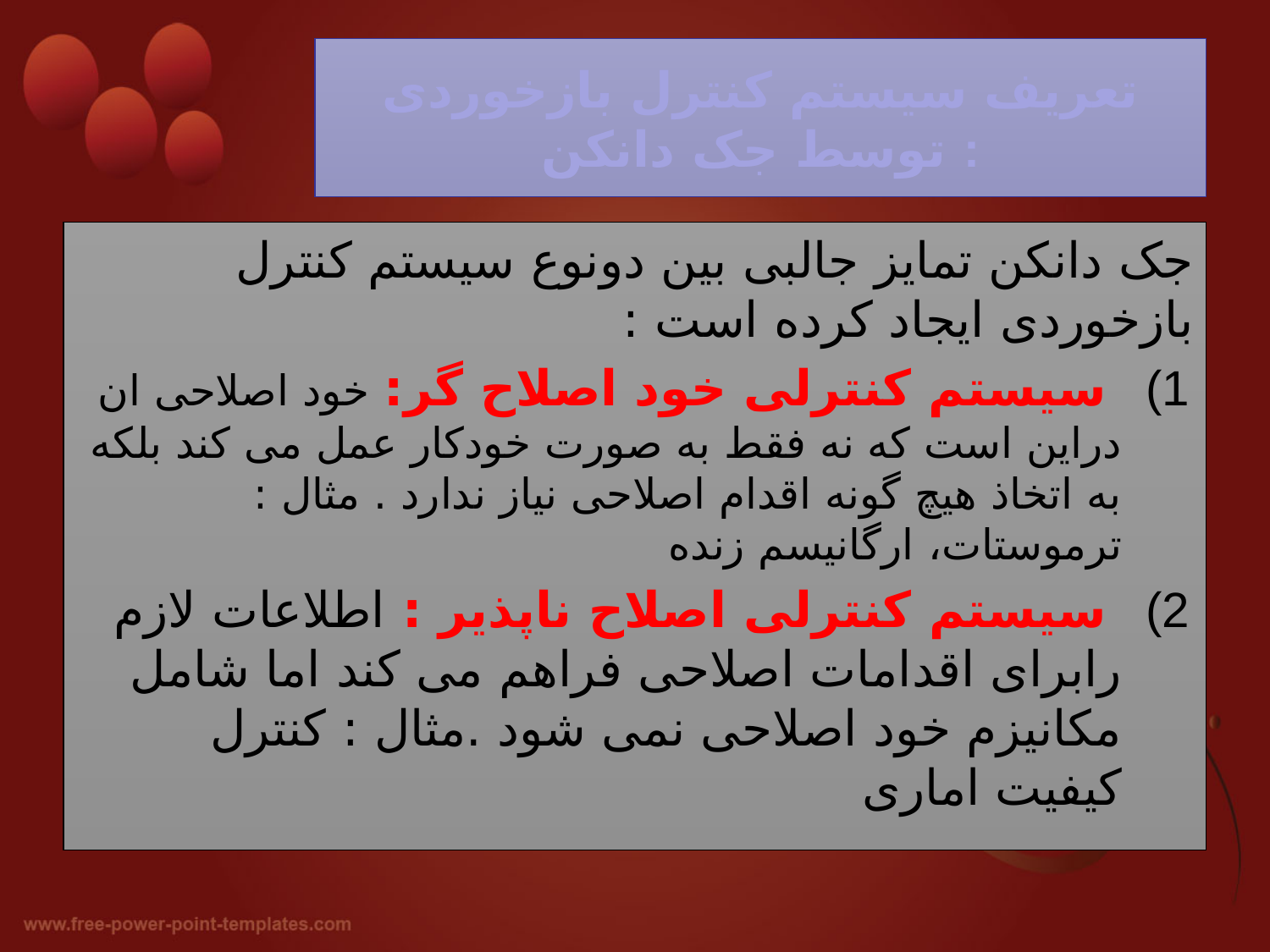

# تعریف سیستم کنترل بازخوردی توسط جک دانکن :
جک دانکن تمایز جالبی بین دونوع سیستم کنترل بازخوردی ایجاد کرده است :
 سیستم کنترلی خود اصلاح گر: خود اصلاحی ان دراین است که نه فقط به صورت خودکار عمل می کند بلکه به اتخاذ هیچ گونه اقدام اصلاحی نیاز ندارد . مثال : ترموستات، ارگانیسم زنده
 سیستم کنترلی اصلاح ناپذیر : اطلاعات لازم رابرای اقدامات اصلاحی فراهم می کند اما شامل مکانیزم خود اصلاحی نمی شود .مثال : کنترل کیفیت اماری